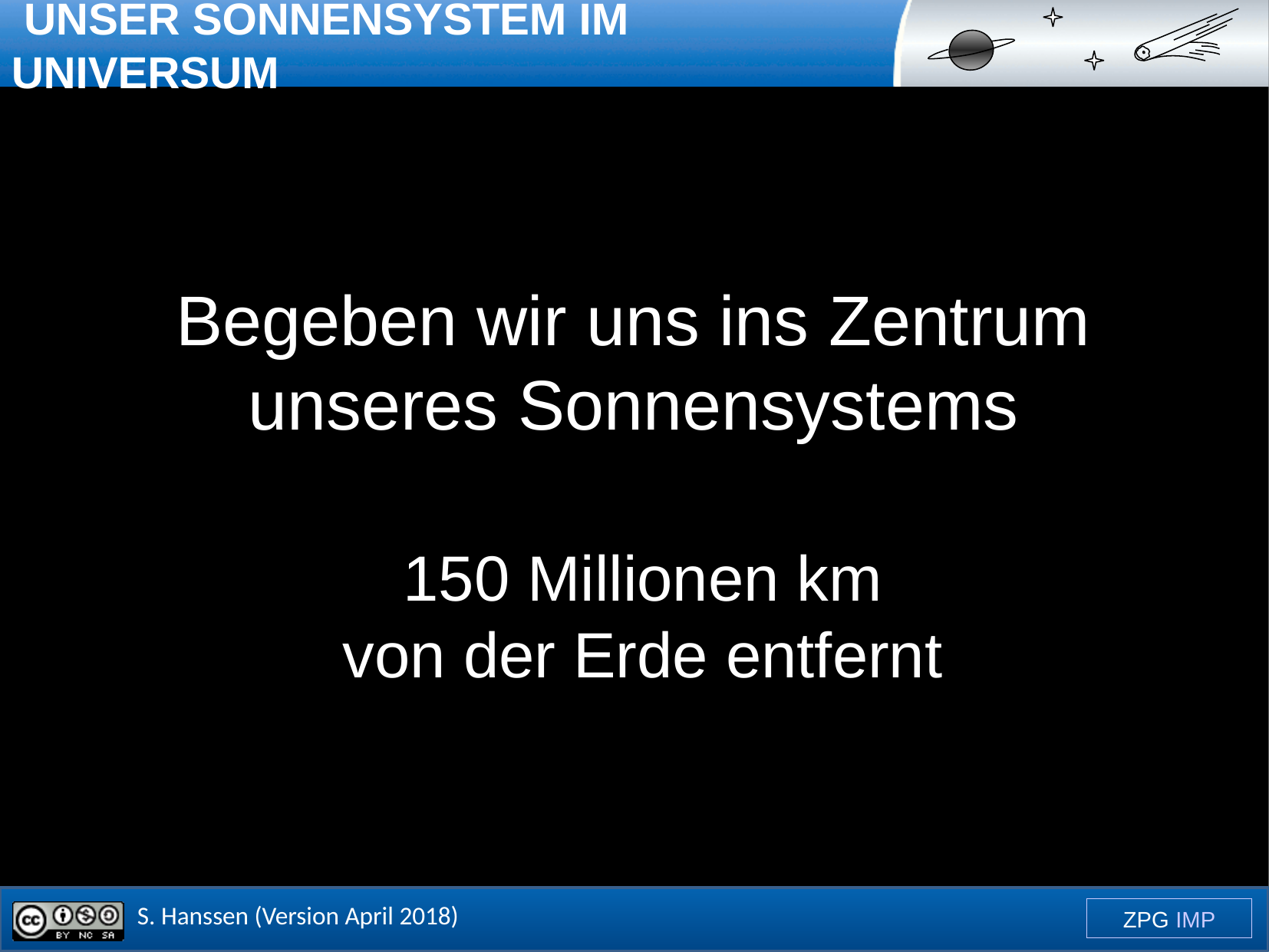

Begeben wir uns ins Zentrum unseres Sonnensystems
150 Millionen km
von der Erde entfernt